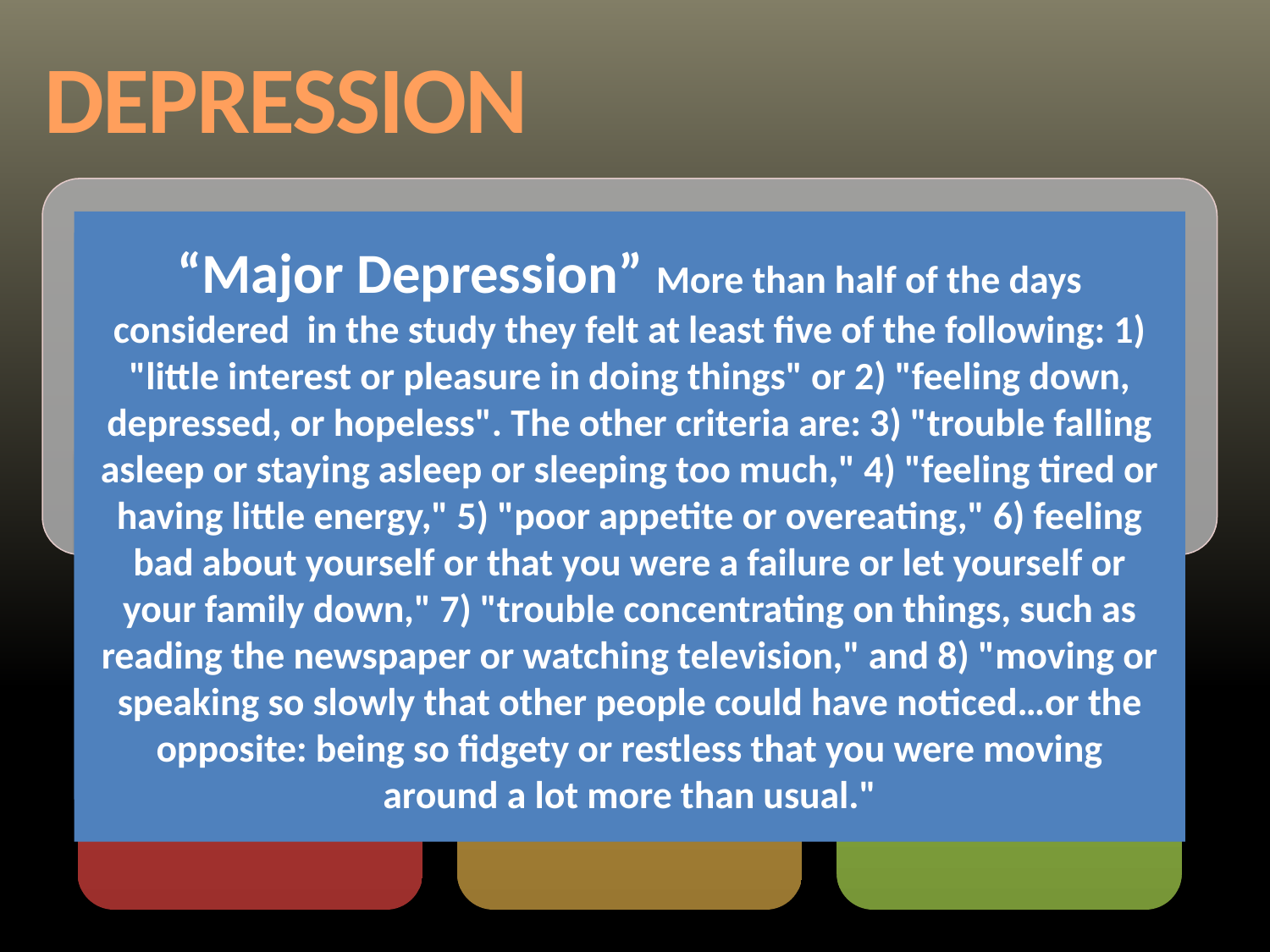

DEPRESSION

“Major Depression” More than half of the days considered  in the study they felt at least five of the following: 1) "little interest or pleasure in doing things" or 2) "feeling down, depressed, or hopeless". The other criteria are: 3) "trouble falling asleep or staying asleep or sleeping too much," 4) "feeling tired or having little energy," 5) "poor appetite or overeating," 6) feeling bad about yourself or that you were a failure or let yourself or your family down," 7) "trouble concentrating on things, such as reading the newspaper or watching television," and 8) "moving or speaking so slowly that other people could have noticed…or the opposite: being so fidgety or restless that you were moving around a lot more than usual."
“Other Depression” – If they met two, three, or four of the eight criteria for major depression, including at least 1 of the following 1) "little interest or pleasure in doing things" or 2) "feeling down, depressed, or hopeless."
Centers for Disease Control and Prevention
 2010 Study of 235,000 people.

5%
Suffer from “Other Depression”
9%
Suffer from “Any Depression”
4%
Suffer from “Major Depression”